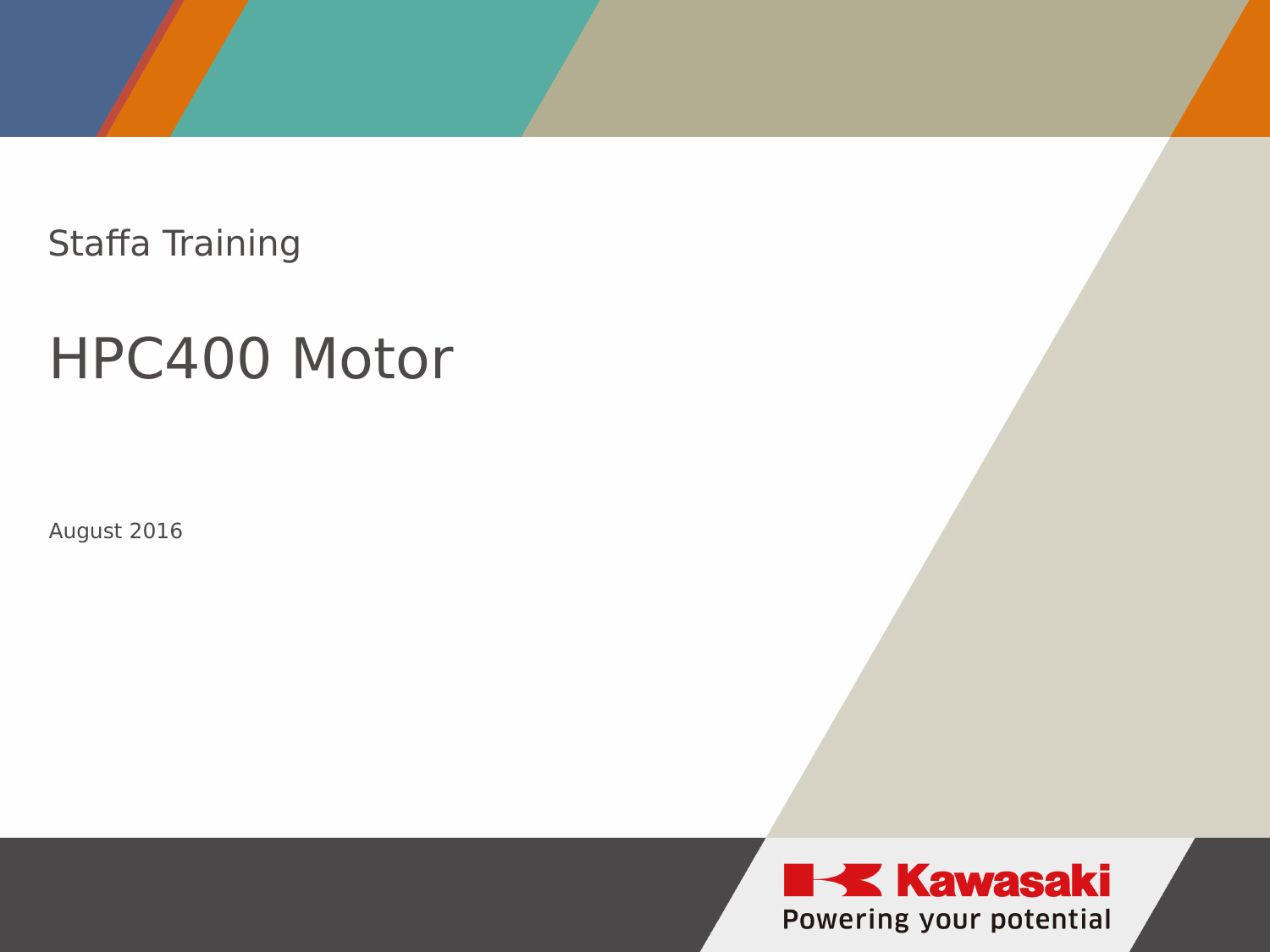

Staffa Training
# HPC400 Motor
August 2016